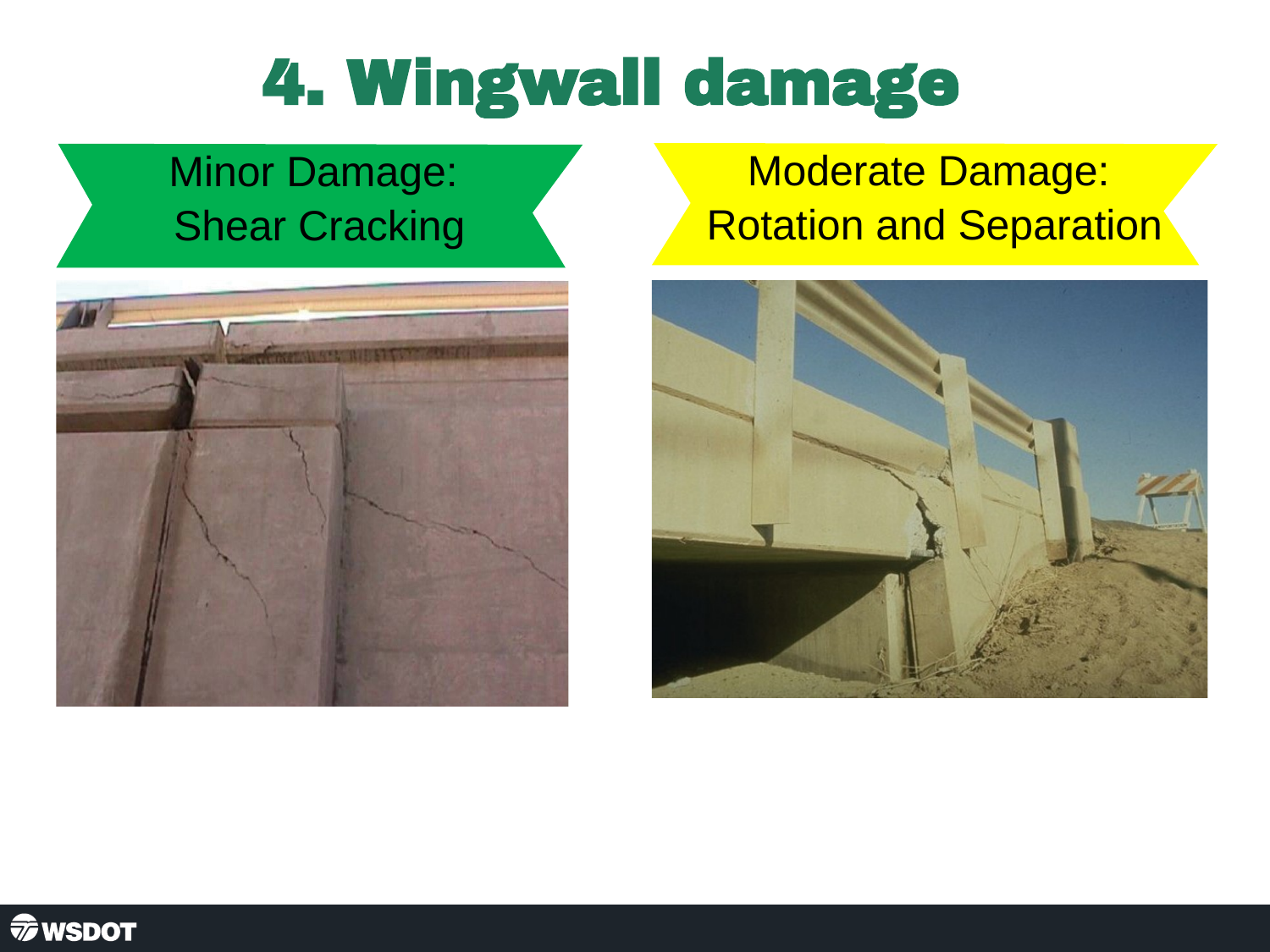

4. Wingwall damage
Moderate Damage:
Rotation and Separation
Minor Damage:
Shear Cracking